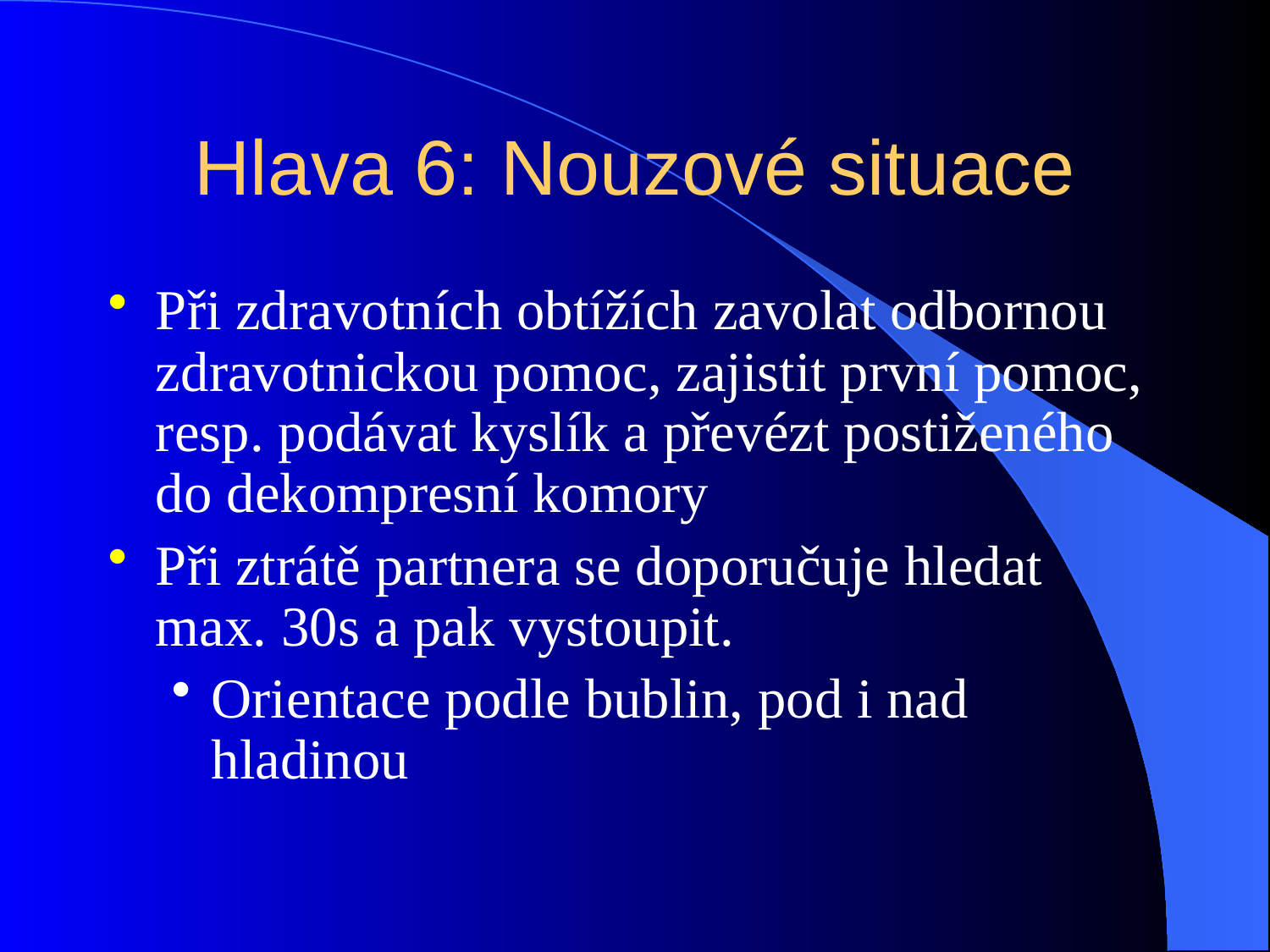

# Hlava 6: Nouzové situace
Při zdravotních obtížích zavolat odbornou zdravotnickou pomoc, zajistit první pomoc, resp. podávat kyslík a převézt postiženého do dekompresní komory
Při ztrátě partnera se doporučuje hledat max. 30s a pak vystoupit.
Orientace podle bublin, pod i nad hladinou